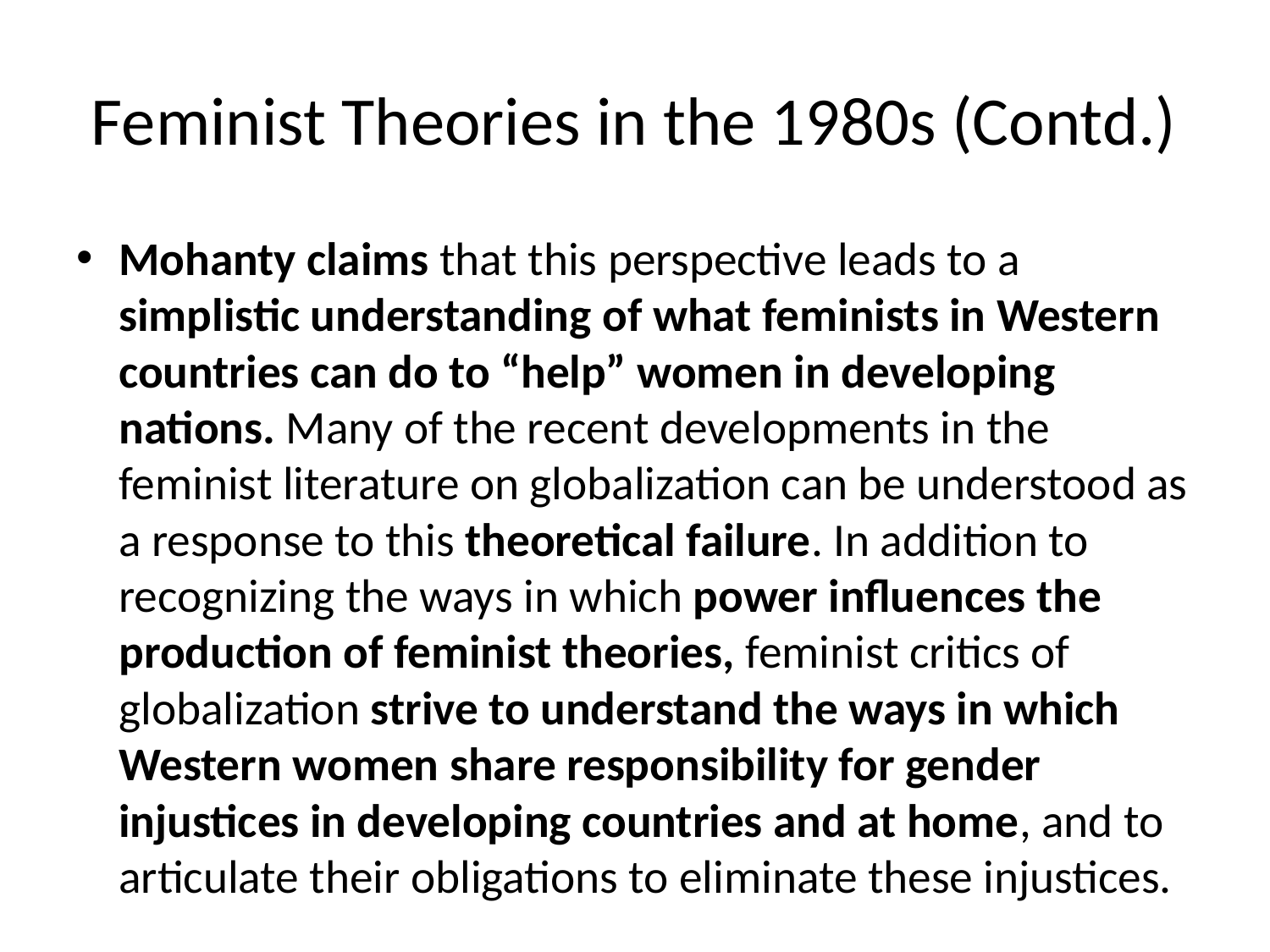

# Feminist Theories in the 1980s (Contd.)
Mohanty claims that this perspective leads to a simplistic understanding of what feminists in Western countries can do to “help” women in developing nations. Many of the recent developments in the feminist literature on globalization can be understood as a response to this theoretical failure. In addition to recognizing the ways in which power influences the production of feminist theories, feminist critics of globalization strive to understand the ways in which Western women share responsibility for gender injustices in developing countries and at home, and to articulate their obligations to eliminate these injustices.